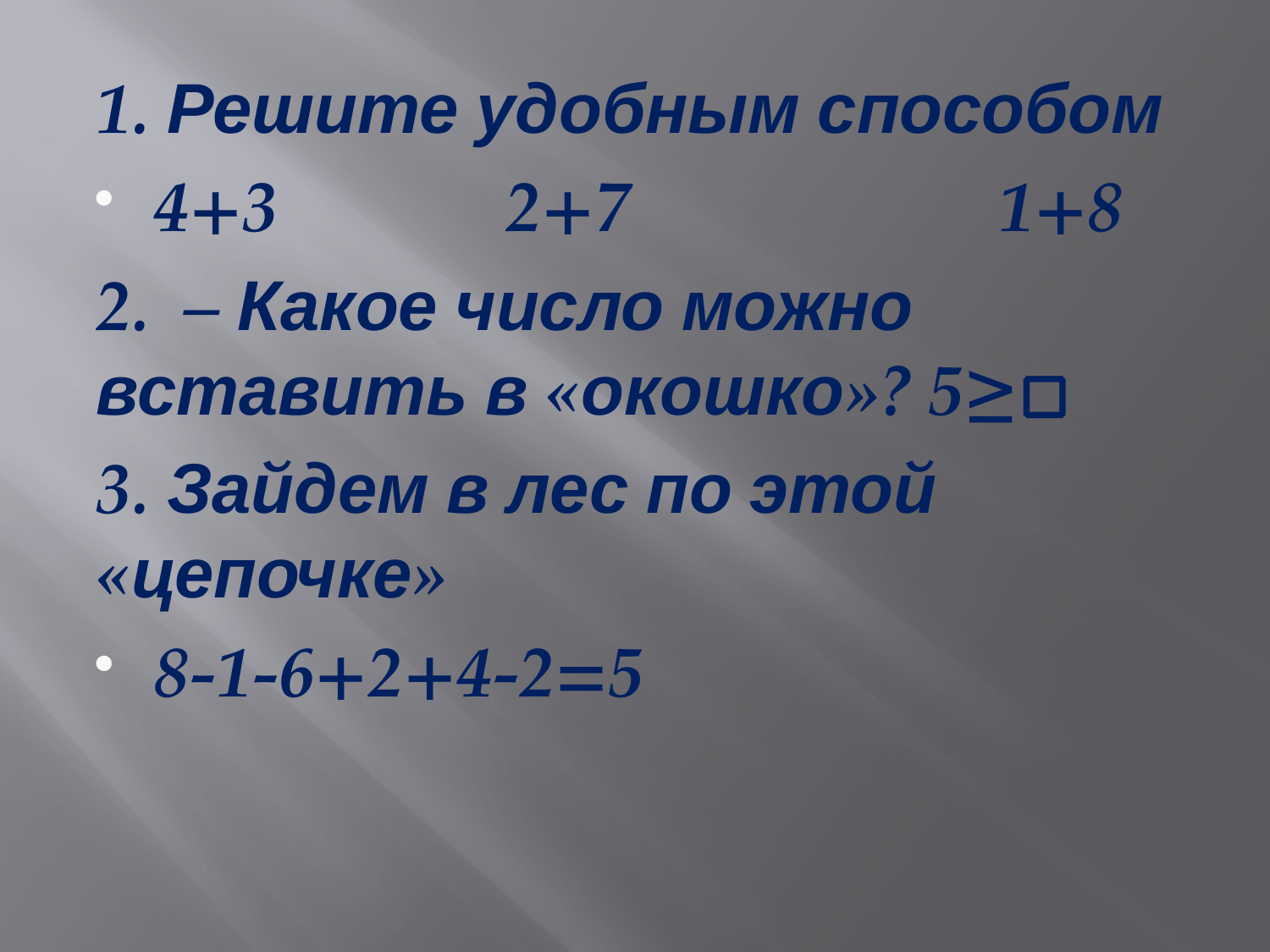

1. Решите удобным способом
4+3             2+7                     1+8
2.  – Какое число можно вставить в «окошко»? 5≥□
3. Зайдем в лес по этой «цепочке»
8-1-6+2+4-2=5